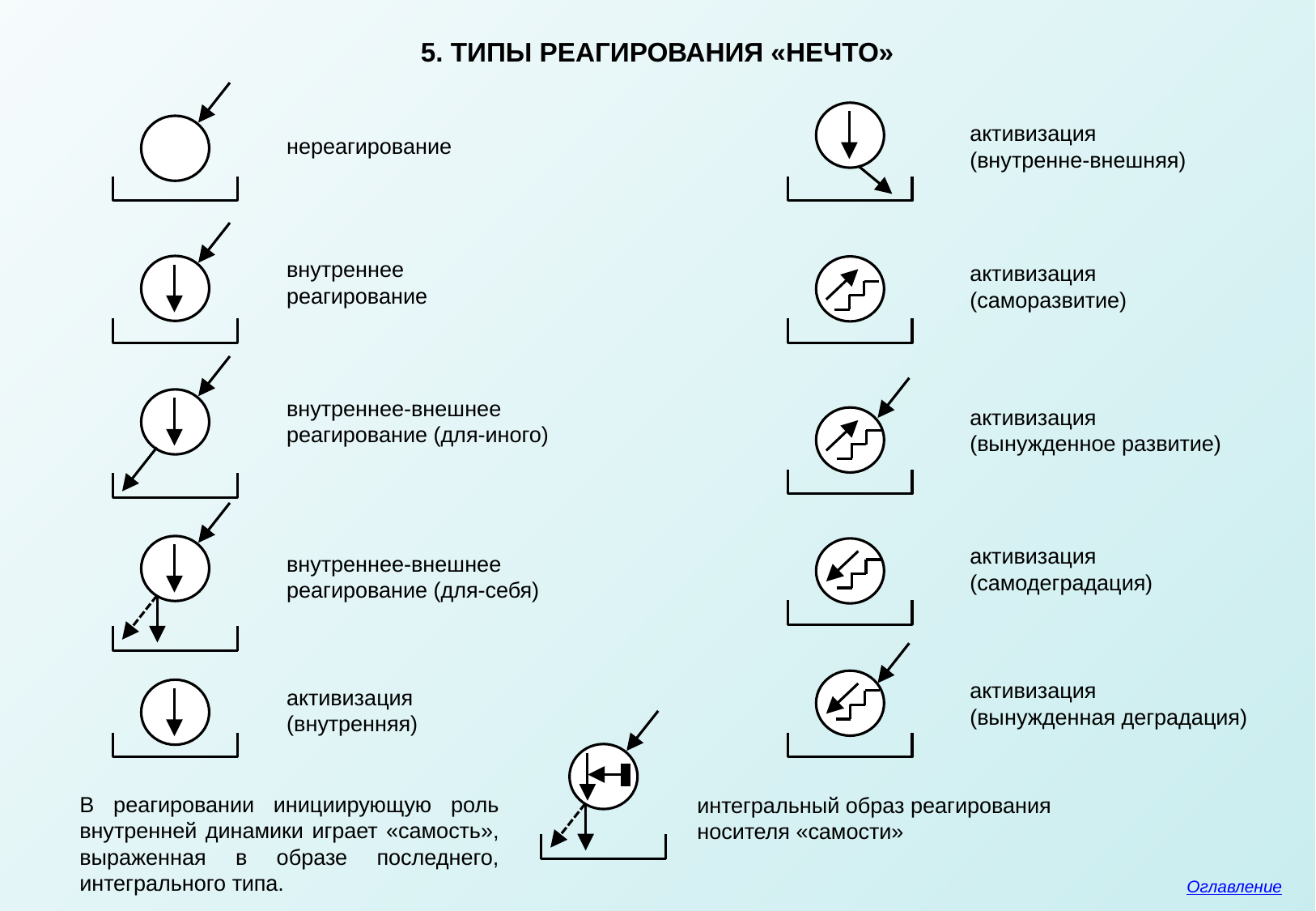

5. ТИПЫ РЕАГИРОВАНИЯ «НЕЧТО»

активизация
(внутренне-внешняя)
нереагирование

внутреннее
реагирование

активизация
(саморазвитие)

внутреннее-внешнее
реагирование (для-иного)
активизация
(вынужденное развитие)

активизация
(самодеградация)
внутреннее-внешнее
реагирование (для-себя)

активизация
(вынужденная деградация)

активизация
(внутренняя)

В реагировании инициирующую роль внутренней динамики играет «самость», выраженная в образе последнего, интегрального типа.
интегральный образ реагирования носителя «самости»

Оглавление